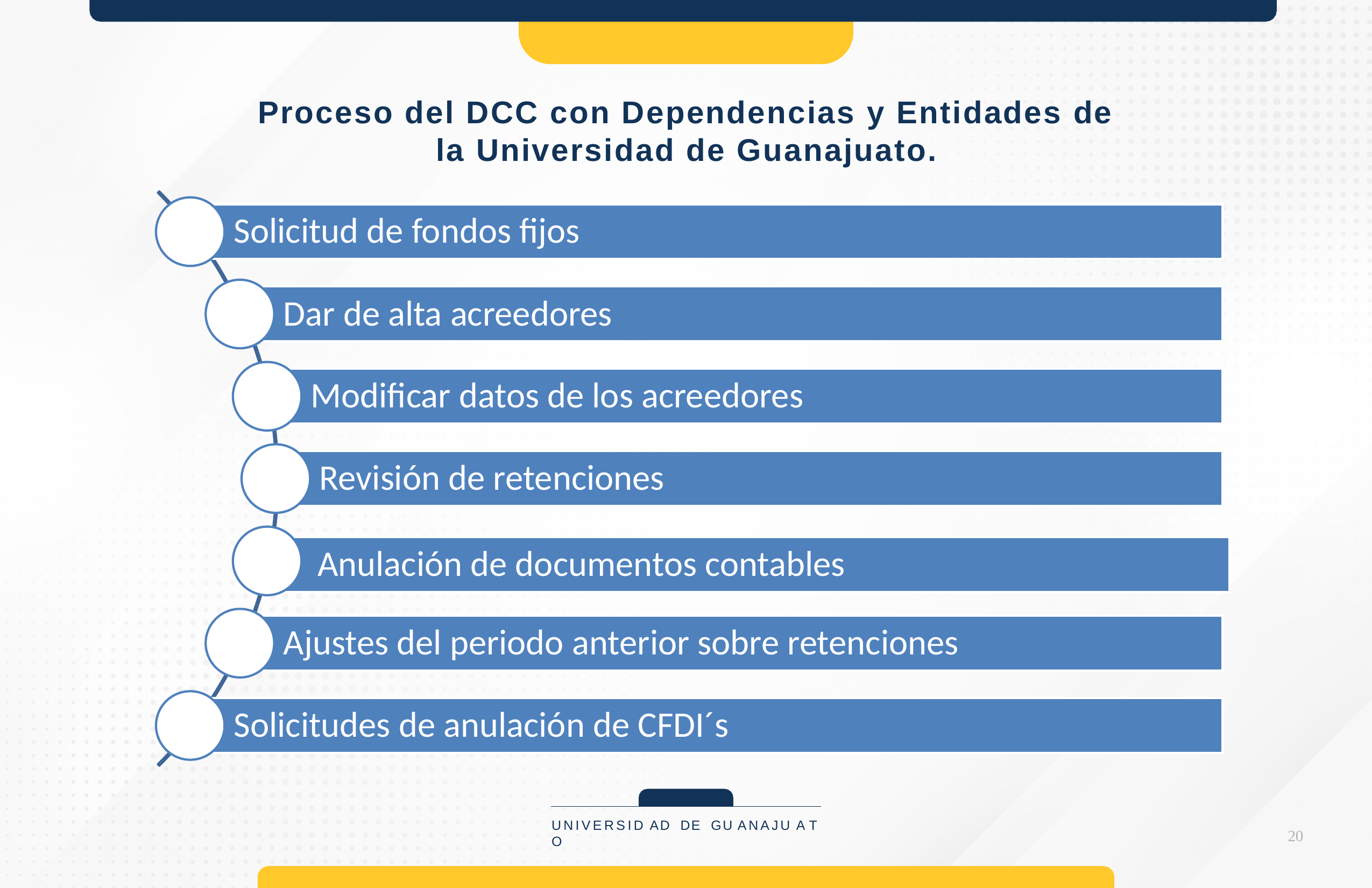

# Proceso del DCC con Dependencias y Entidades de la Universidad de Guanajuato.
Solicitud de fondos fijos
Dar de alta acreedores
Modificar datos de los acreedores
Revisión de retenciones
Anulación de documentos contables
Ajustes del periodo anterior sobre retenciones
Solicitudes de anulación de CFDI´s

UNIVERSID AD DE GU ANAJU A T O
20